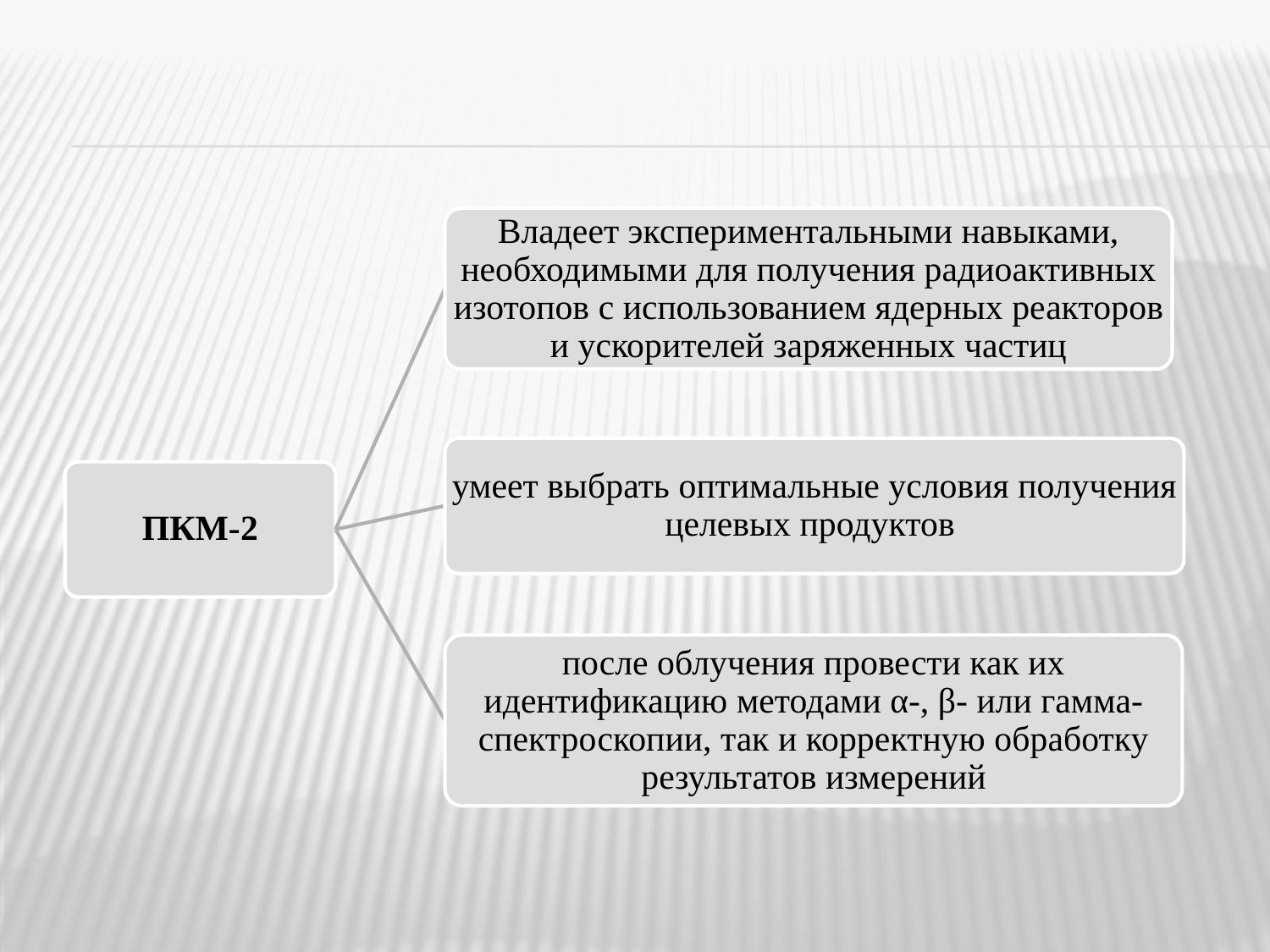

ПКМ-2

Владеет экспериментальными навыками, необходимыми для получения радиоактивных изотопов с использованием ядерных реакторов и ускорителей заряженных частиц

умеет выбрать оптимальные условия получения целевых продуктов

после облучения провести как их идентификацию методами α-, β- или гамма-спектроскопии, так и корректную обработку результатов измерений